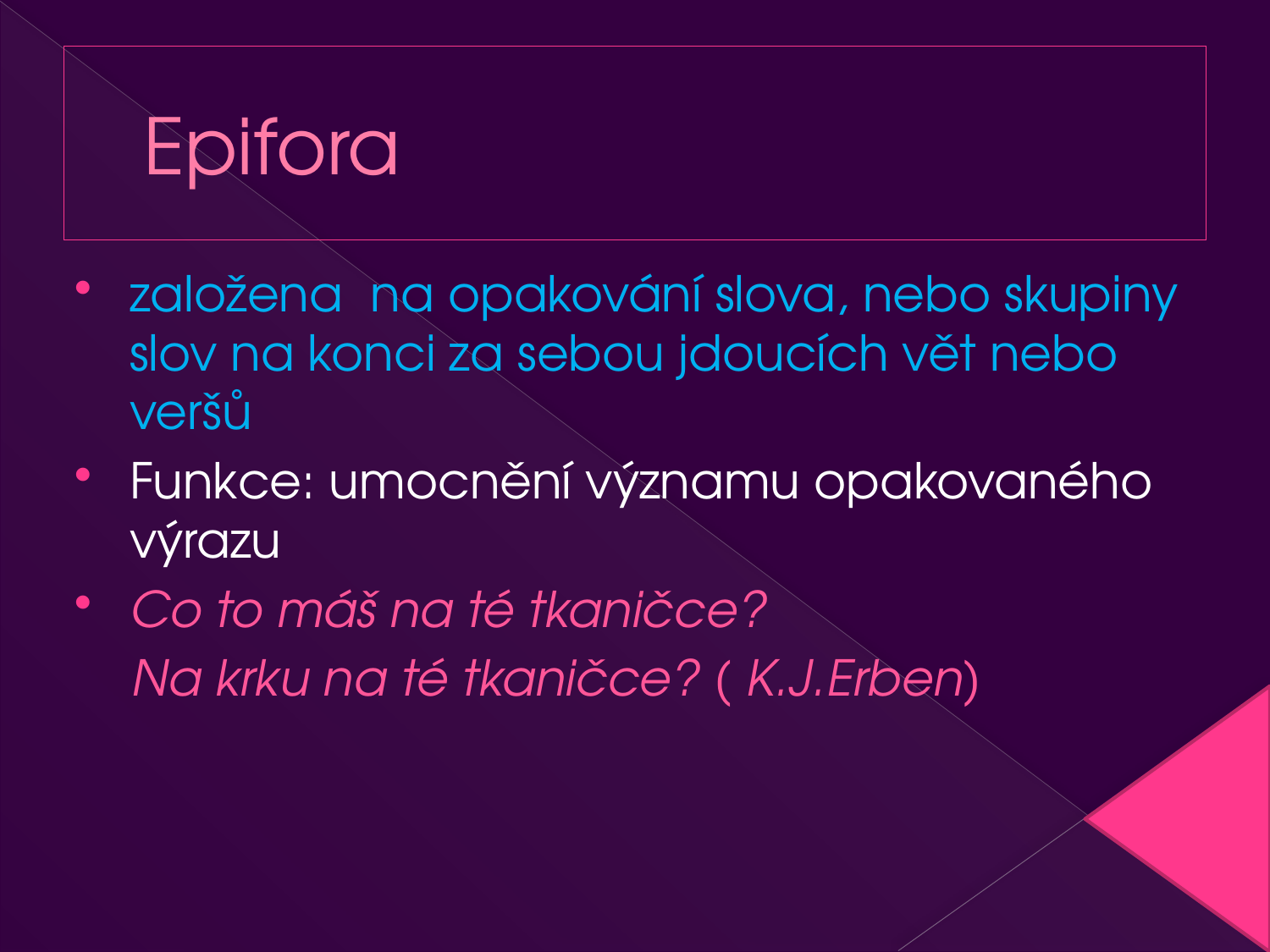

# Epifora
založena  na opakování slova, nebo skupiny slov na konci za sebou jdoucích vět nebo veršů
Funkce: umocnění významu opakovaného výrazu
Co to máš na té tkaničce?
    Na krku na té tkaničce? ( K.J.Erben)